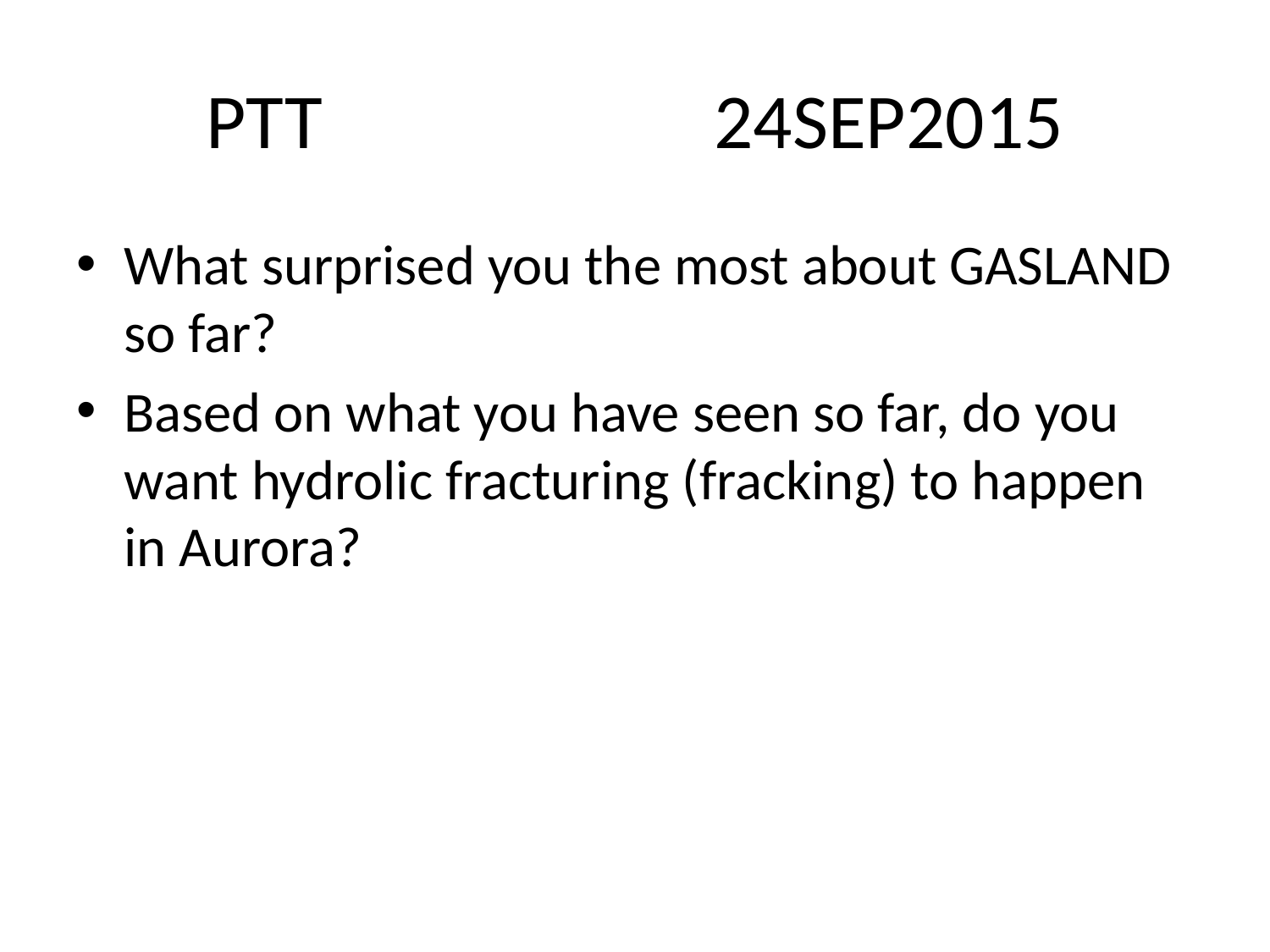

# PTT				24SEP2015
What surprised you the most about GASLAND so far?
Based on what you have seen so far, do you want hydrolic fracturing (fracking) to happen in Aurora?